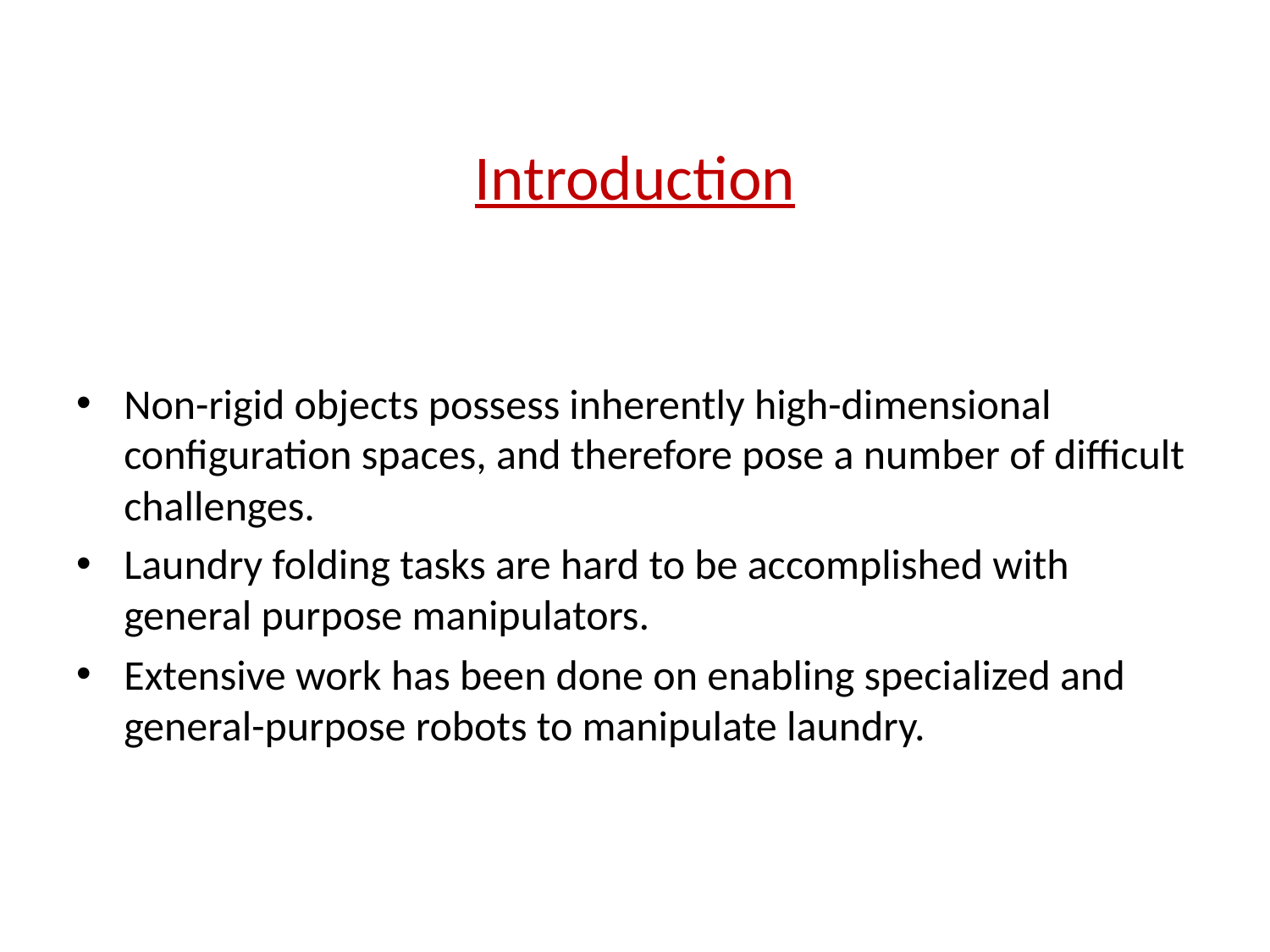

# Introduction
Non-rigid objects possess inherently high-dimensional configuration spaces, and therefore pose a number of difficult challenges.
Laundry folding tasks are hard to be accomplished with general purpose manipulators.
Extensive work has been done on enabling specialized and general-purpose robots to manipulate laundry.